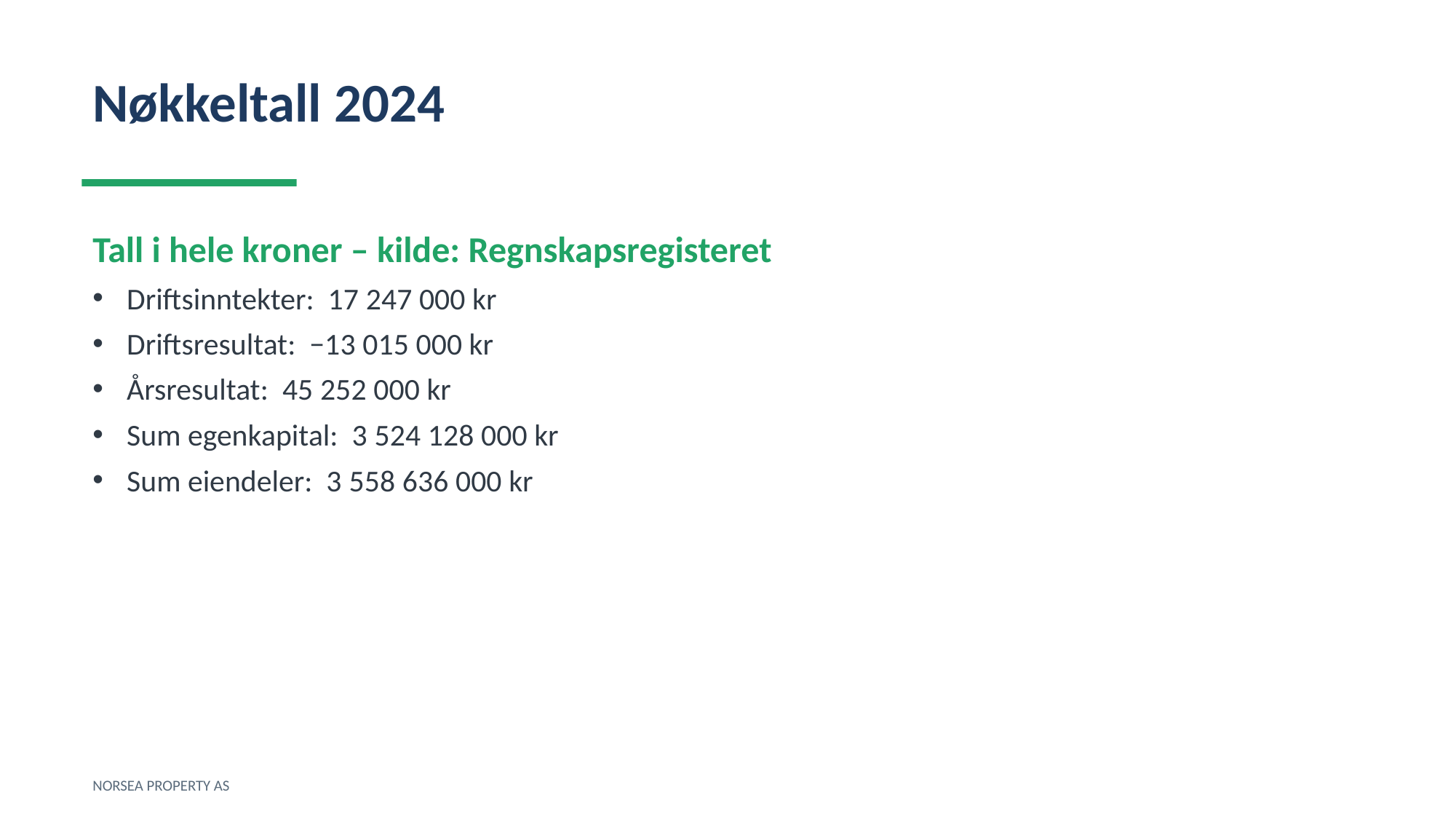

Nøkkeltall 2024

Tall i hele kroner – kilde: Regnskapsregisteret
Driftsinntekter:  17 247 000 kr
Driftsresultat:  −13 015 000 kr
Årsresultat:  45 252 000 kr
Sum egenkapital:  3 524 128 000 kr
Sum eiendeler:  3 558 636 000 kr
NORSEA PROPERTY AS